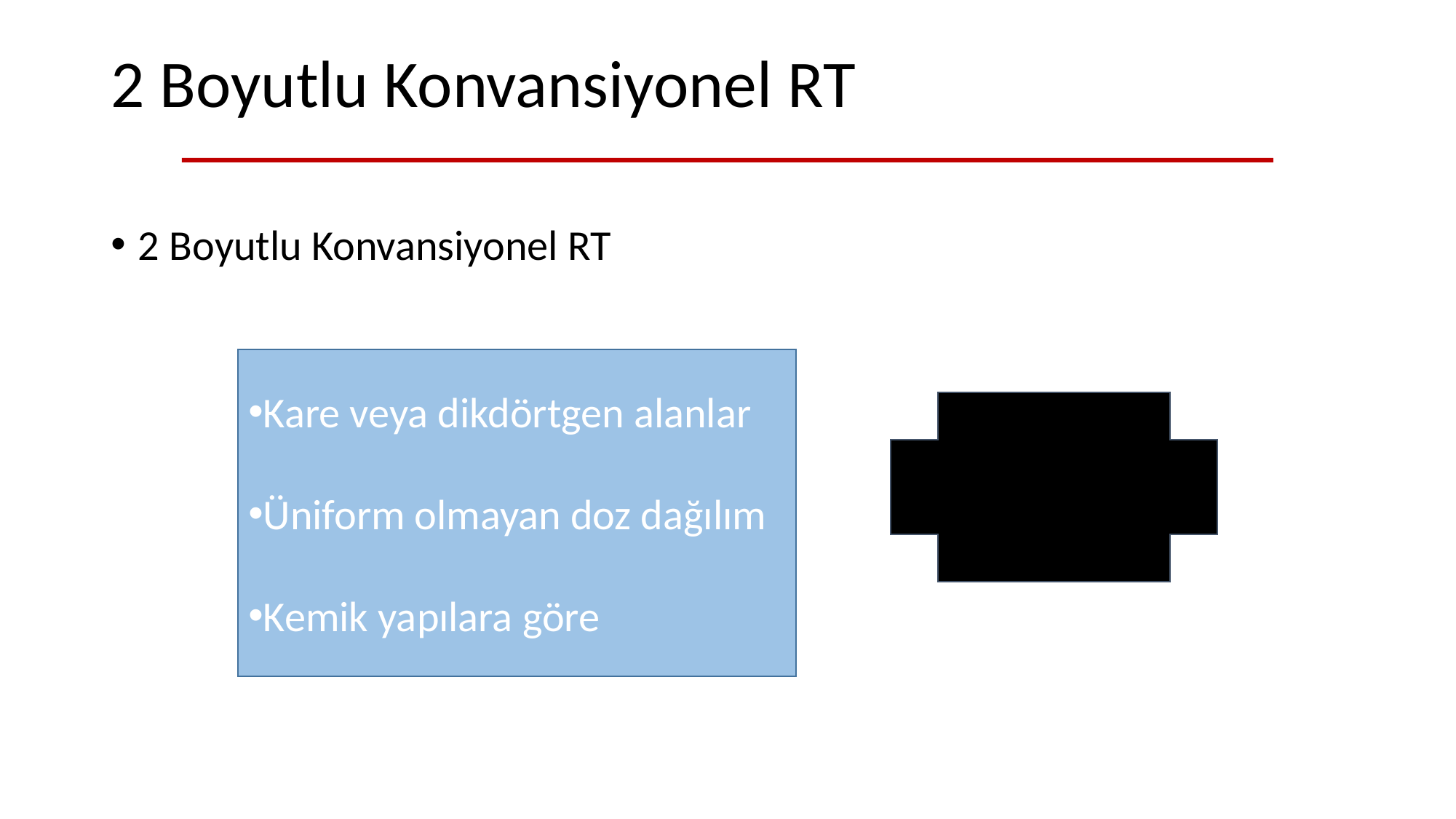

# 2 Boyutlu Konvansiyonel RT

2 Boyutlu Konvansiyonel RT
Kare veya dikdörtgen alanlar

Üniform olmayan doz dağılım

Kemik yapılara göre